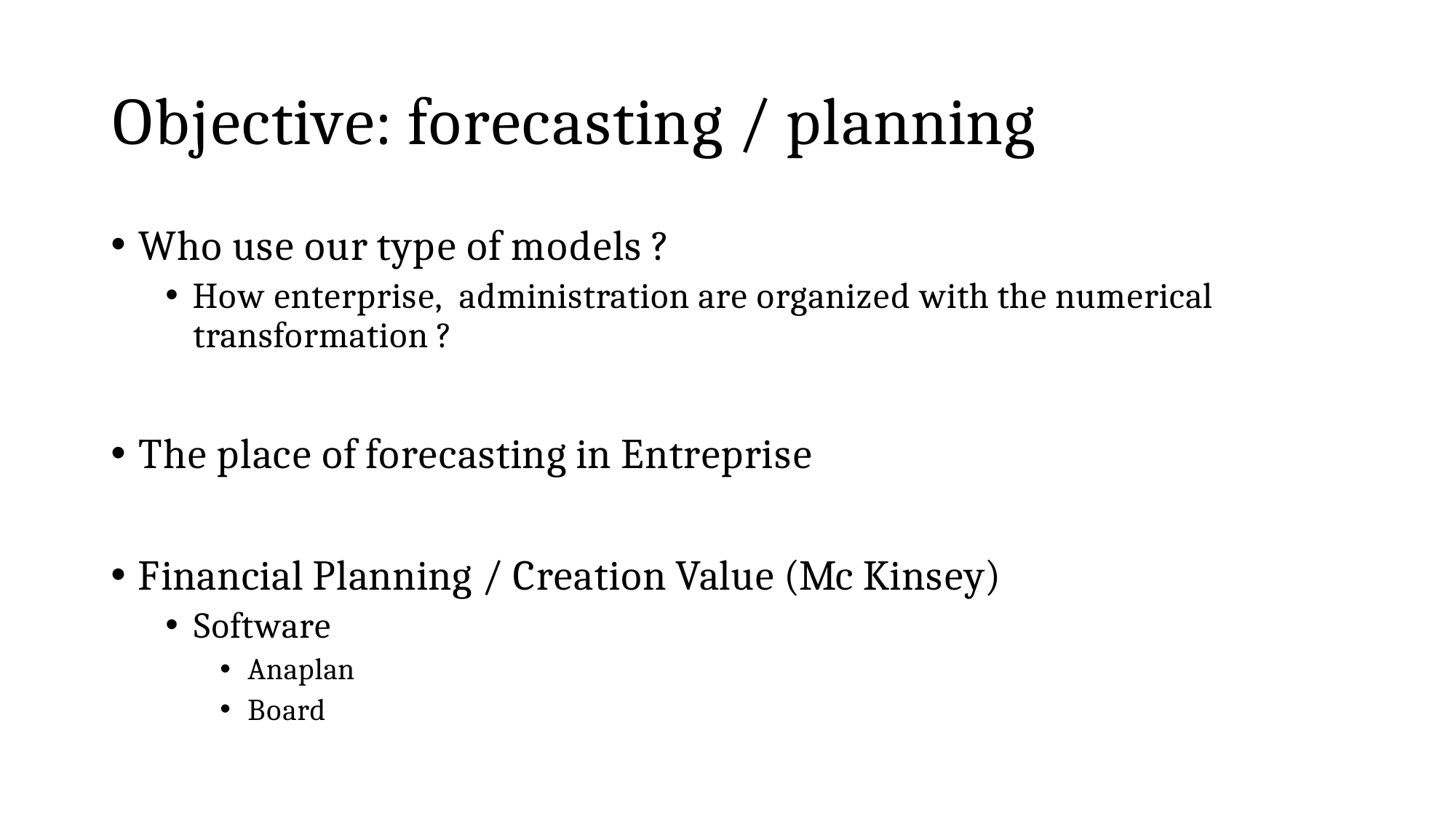

# Objective: forecasting / planning
Who use our type of models ?
How enterprise,  administration are organized with the numerical transformation ?

The place of forecasting in Entreprise

Financial Planning / Creation Value (Mc Kinsey)
Software
Anaplan
Board